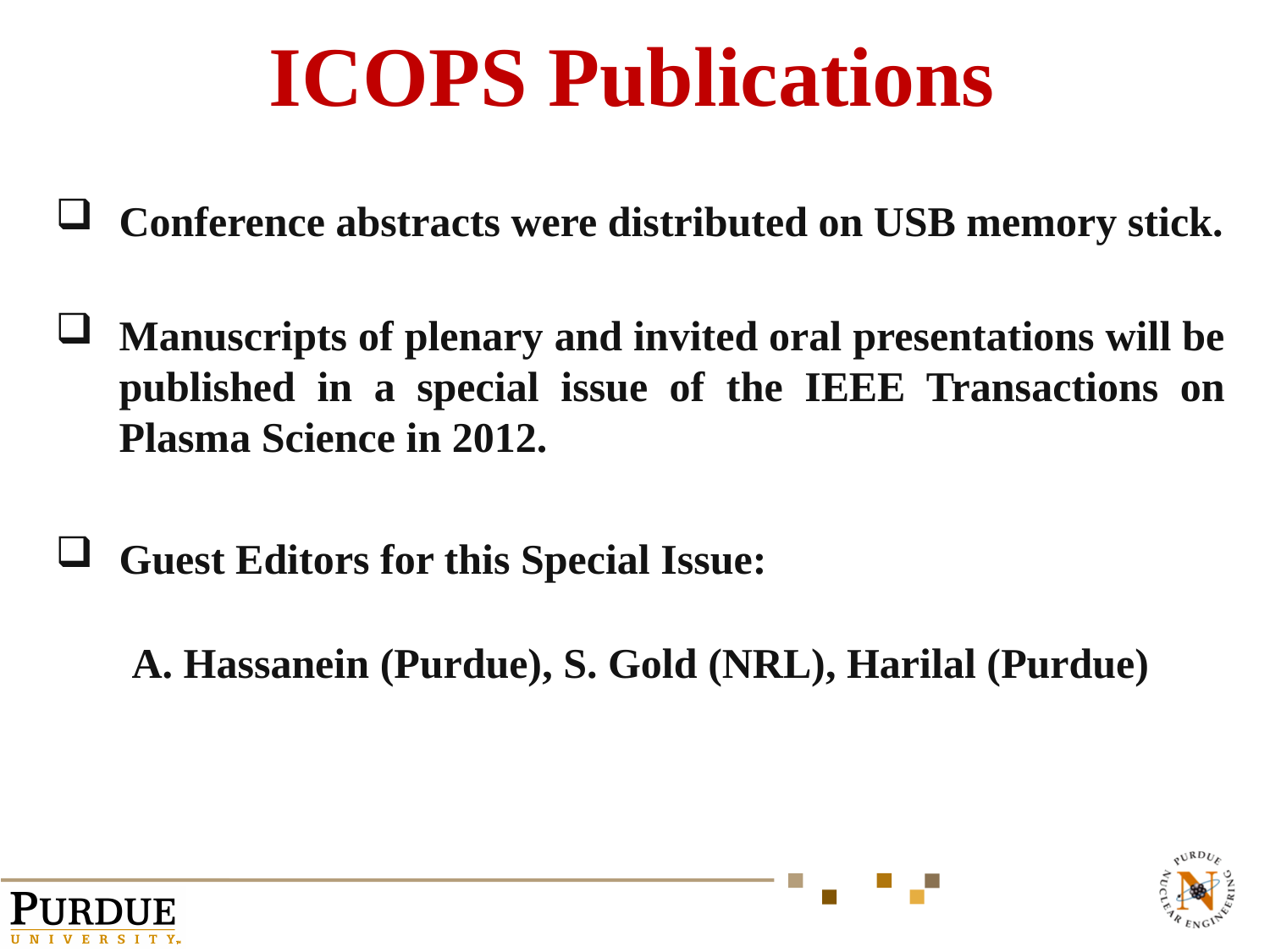

ICOPS Publications
Conference abstracts were distributed on USB memory stick.
Manuscripts of plenary and invited oral presentations will be published in a special issue of the IEEE Transactions on Plasma Science in 2012.
Guest Editors for this Special Issue:
A. Hassanein (Purdue), S. Gold (NRL), Harilal (Purdue)